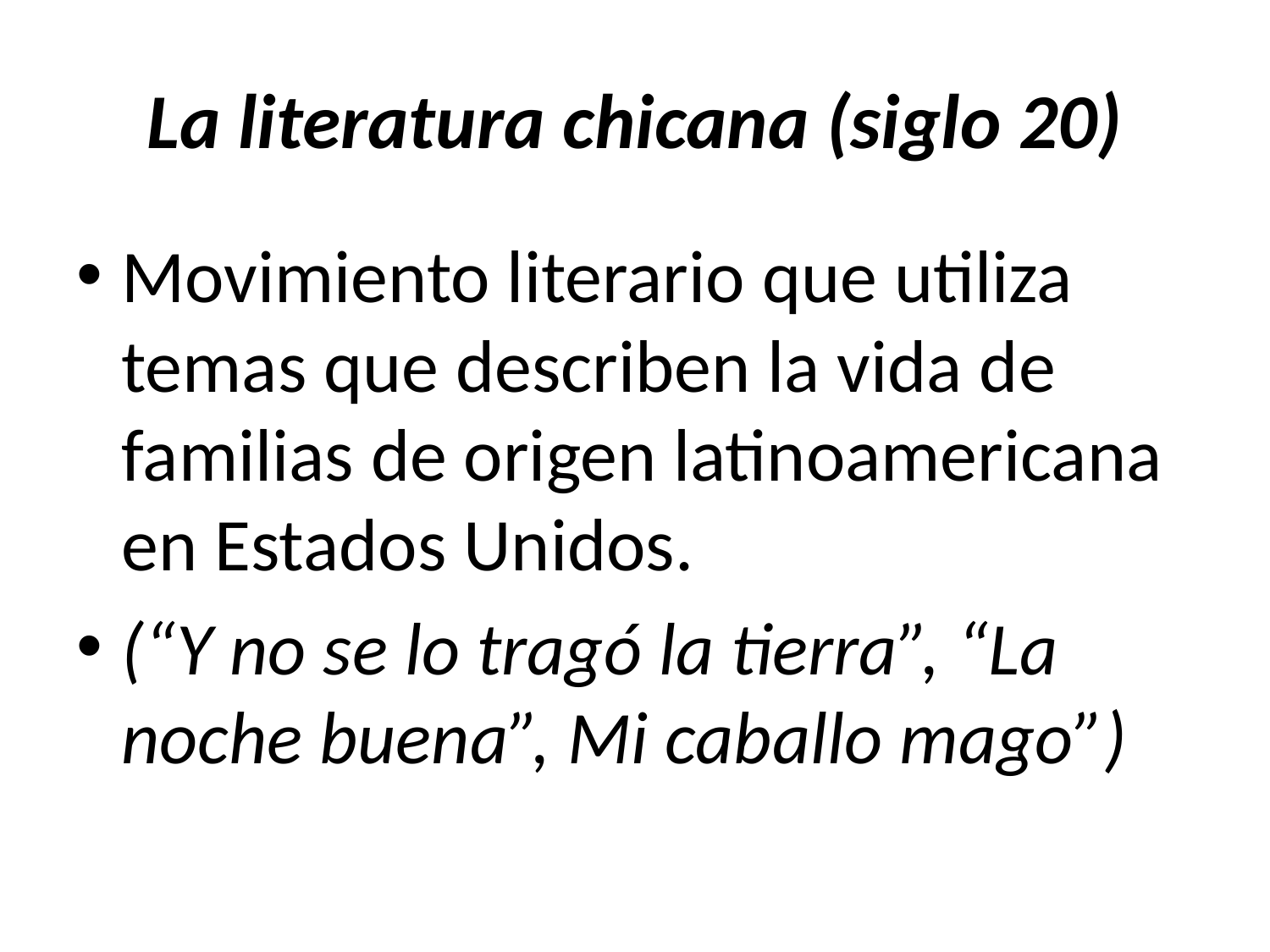

# La literatura chicana (siglo 20)
Movimiento literario que utiliza temas que describen la vida de familias de origen latinoamericana en Estados Unidos.
(“Y no se lo tragó la tierra”, “La noche buena”, Mi caballo mago”)